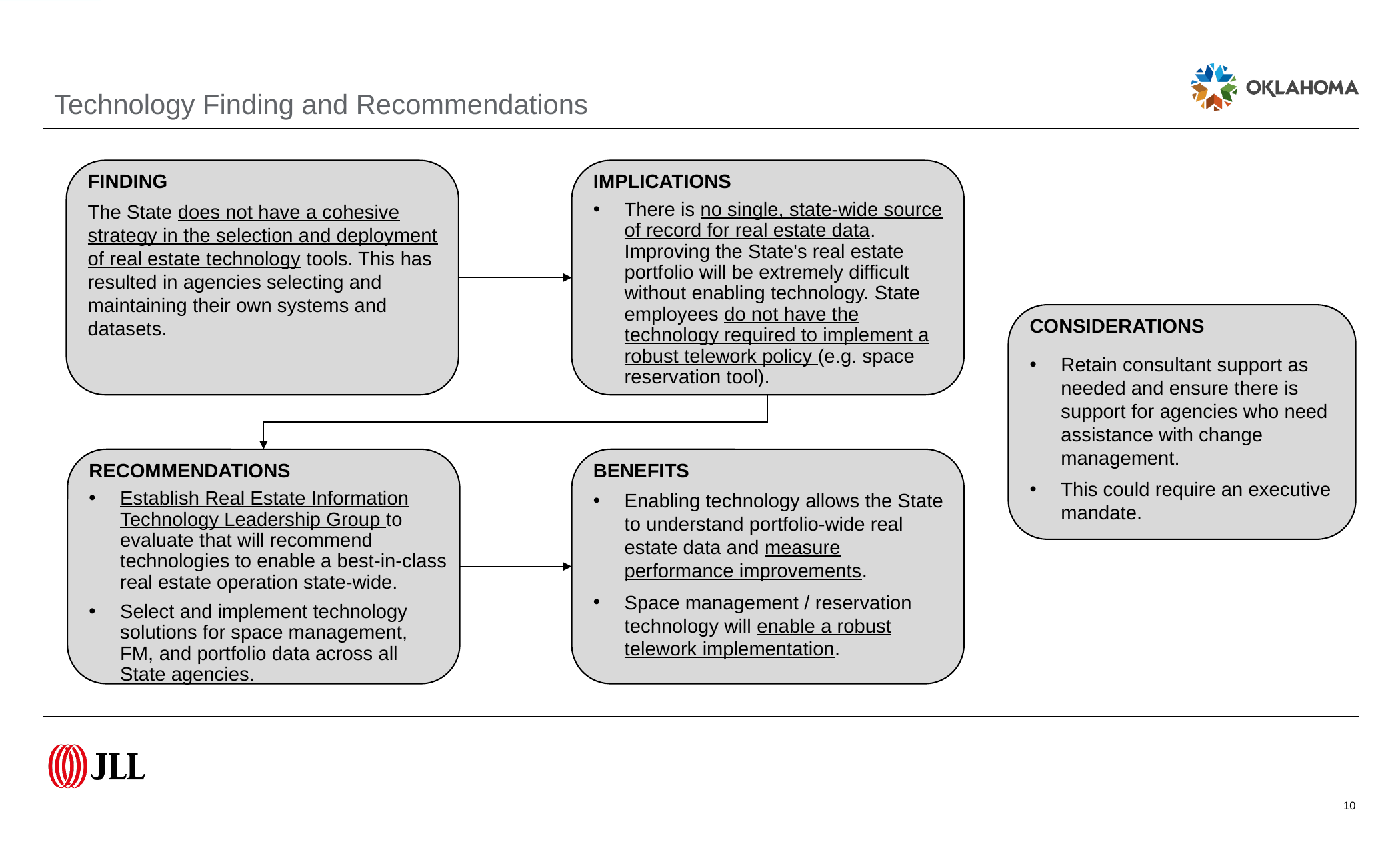

Technology Finding and Recommendations
IMPLICATIONS
There is no single, state-wide source of record for real estate data. Improving the State's real estate portfolio will be extremely difficult without enabling technology. State employees do not have the technology required to implement a robust telework policy (e.g. space reservation tool).

FINDING
The State does not have a cohesive strategy in the selection and deployment of real estate technology tools. This has resulted in agencies selecting and maintaining their own systems and datasets.
CONSIDERATIONS
Retain consultant support as needed and ensure there is support for agencies who need assistance with change management.
This could require an executive mandate.
BENEFITS
Enabling technology allows the State to understand portfolio-wide real estate data and measure performance improvements.
Space management / reservation technology will enable a robust telework implementation.
RECOMMENDATIONS
Establish Real Estate Information Technology Leadership Group to evaluate that will recommend technologies to enable a best-in-class real estate operation state-wide.
Select and implement technology solutions for space management, FM, and portfolio data across all State agencies.
10